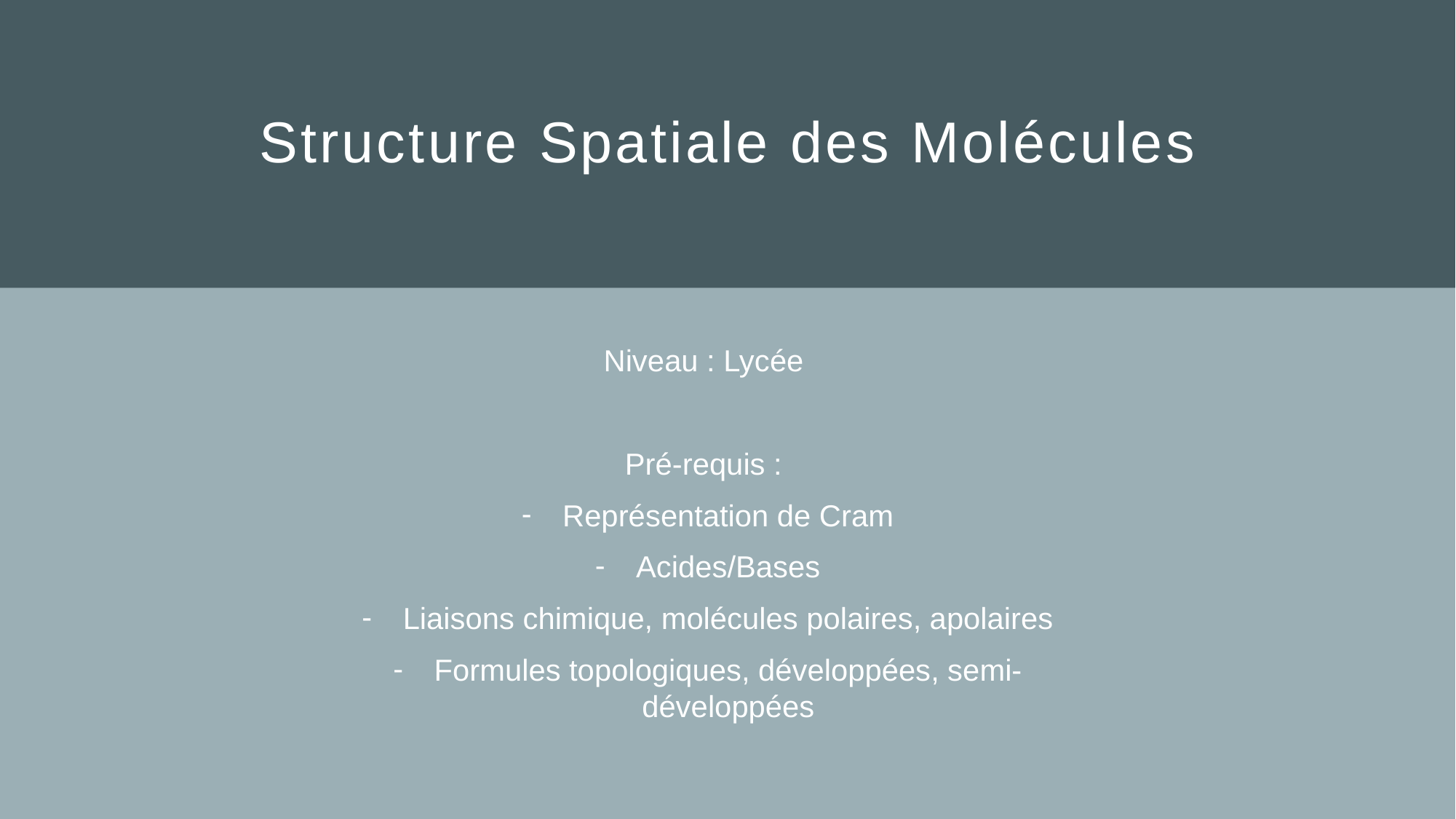

# Structure Spatiale des Molécules
Niveau : Lycée

Pré-requis :
Représentation de Cram
Acides/Bases
Liaisons chimique, molécules polaires, apolaires
Formules topologiques, développées, semi-développées